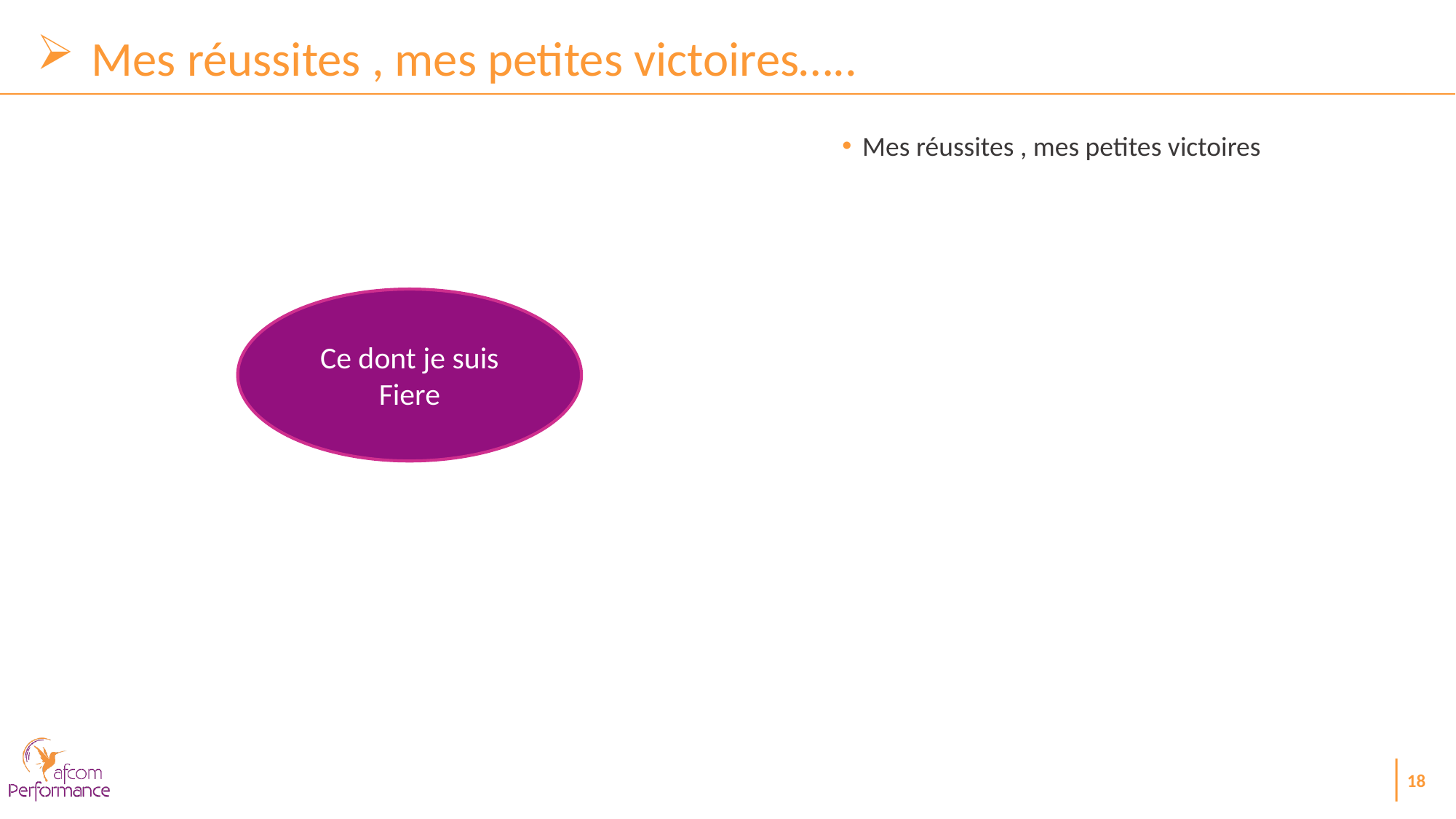

Mes réussites , mes petites victoires…..
Mes réussites , mes petites victoires

Ce dont je suis Fiere
18